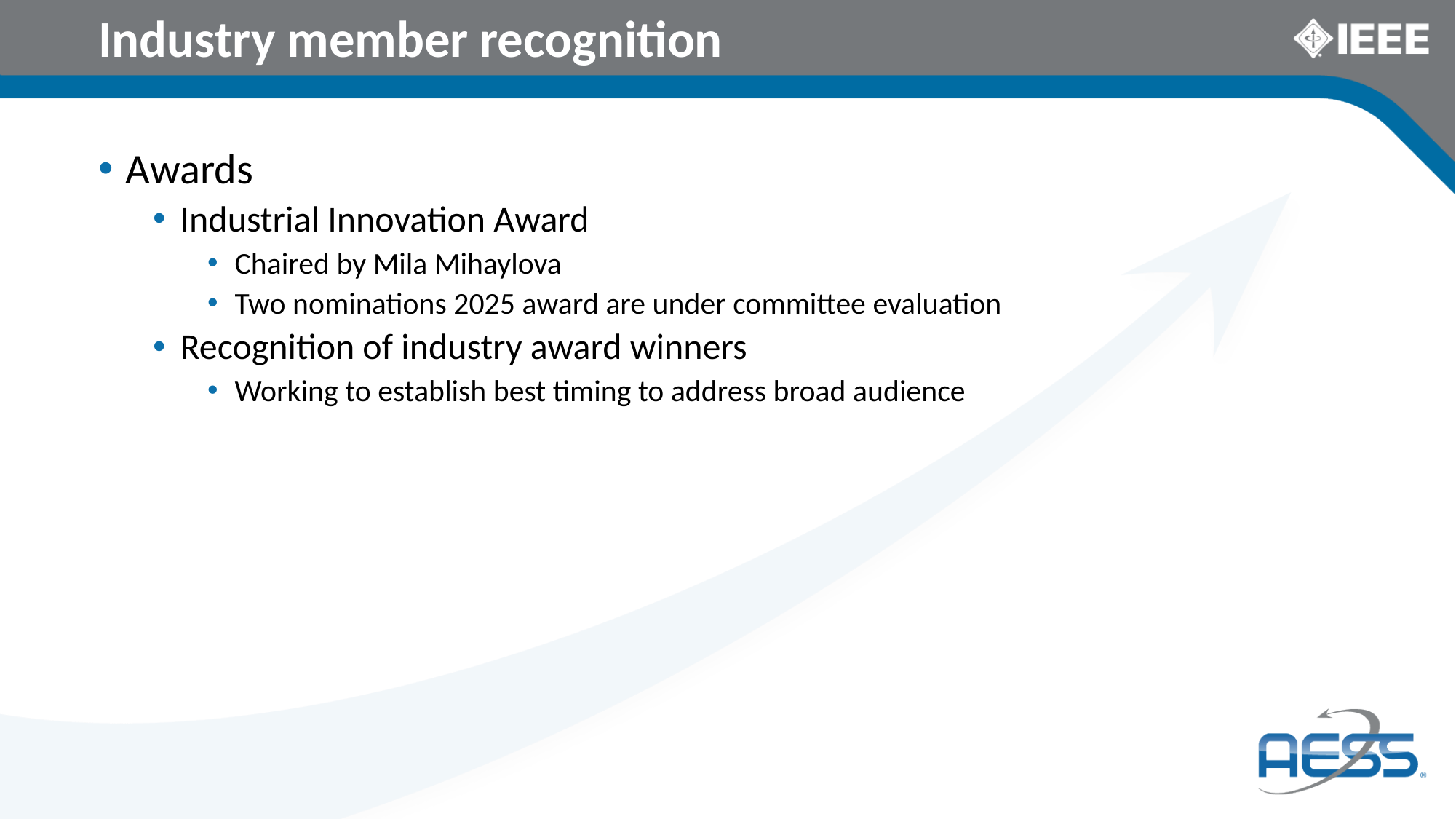

# Industry member recognition
Awards
Industrial Innovation Award
Chaired by Mila Mihaylova
Two nominations 2025 award are under committee evaluation
Recognition of industry award winners
Working to establish best timing to address broad audience